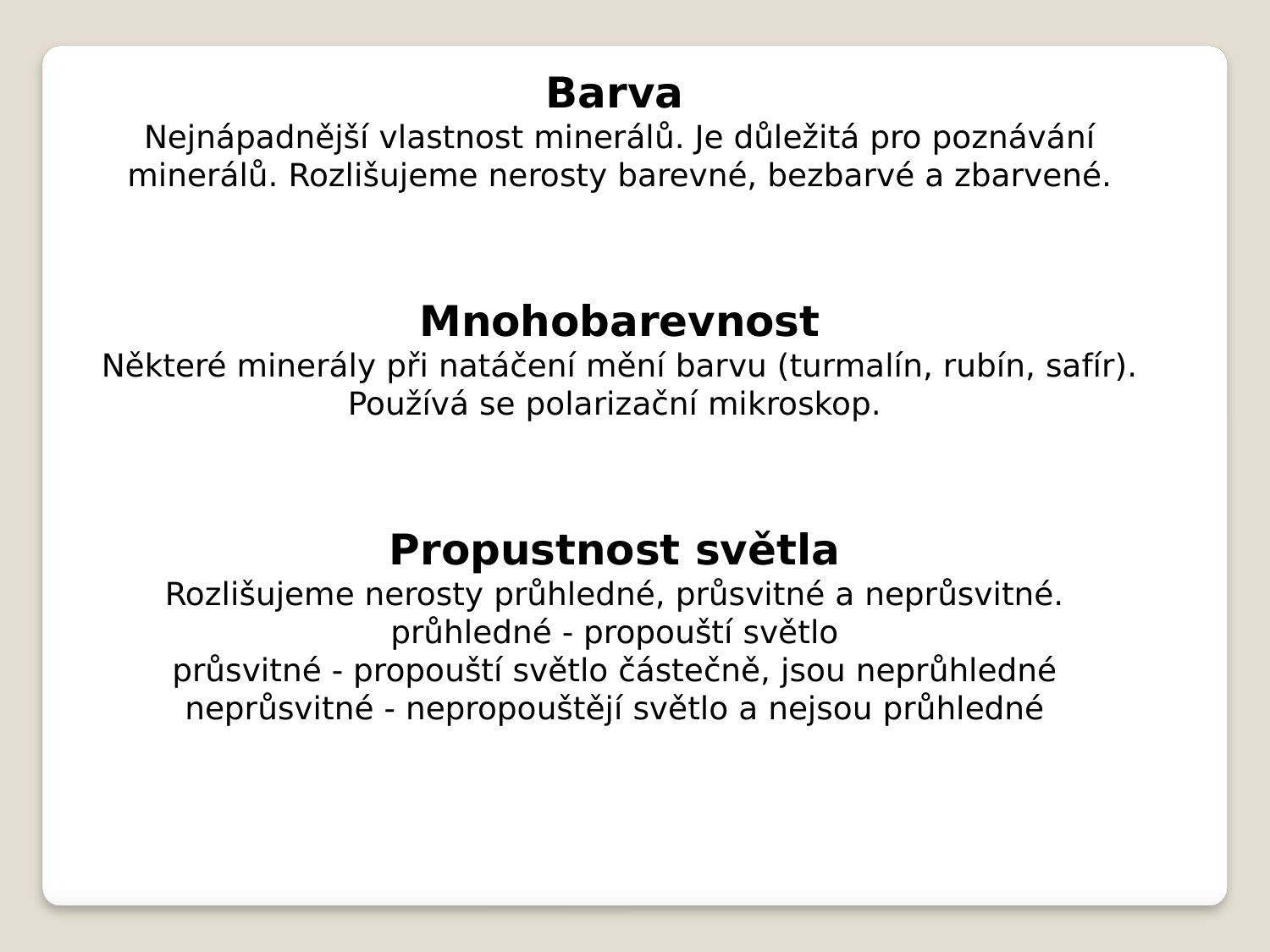

Barva
Nejnápadnější vlastnost minerálů. Je důležitá pro poznávání minerálů. Rozlišujeme nerosty barevné, bezbarvé a zbarvené.

Mnohobarevnost
Některé minerály při natáčení mění barvu (turmalín, rubín, safír). Používá se polarizační mikroskop.

Propustnost světla
Rozlišujeme nerosty průhledné, průsvitné a neprůsvitné.
průhledné - propouští světlo
průsvitné - propouští světlo částečně, jsou neprůhledné
neprůsvitné - nepropouštějí světlo a nejsou průhledné